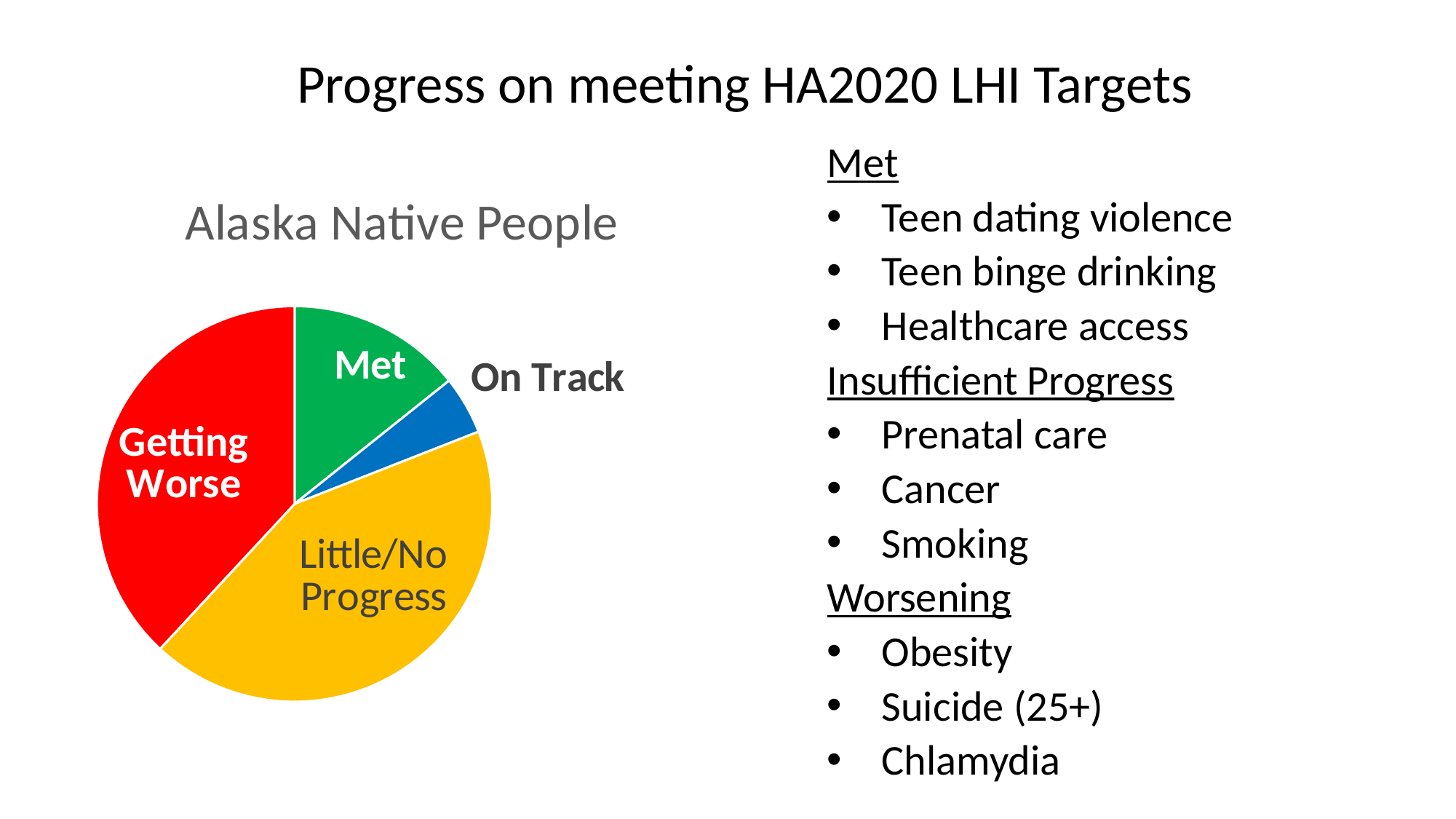

# Progress on meeting HA2020 LHI Targets
Met
Teen dating violence
Teen binge drinking
Healthcare access
Insufficient Progress
Prenatal care
Cancer
Smoking
Worsening
Obesity
Suicide (25+)
Chlamydia

### Chart: Alaska Native People

| Category | AN People |
|---|---|
| Met | 3.0 |
| On Track | 1.0 |
| Little/No Progress | 9.0 |
| Getting Worse | 8.0 |